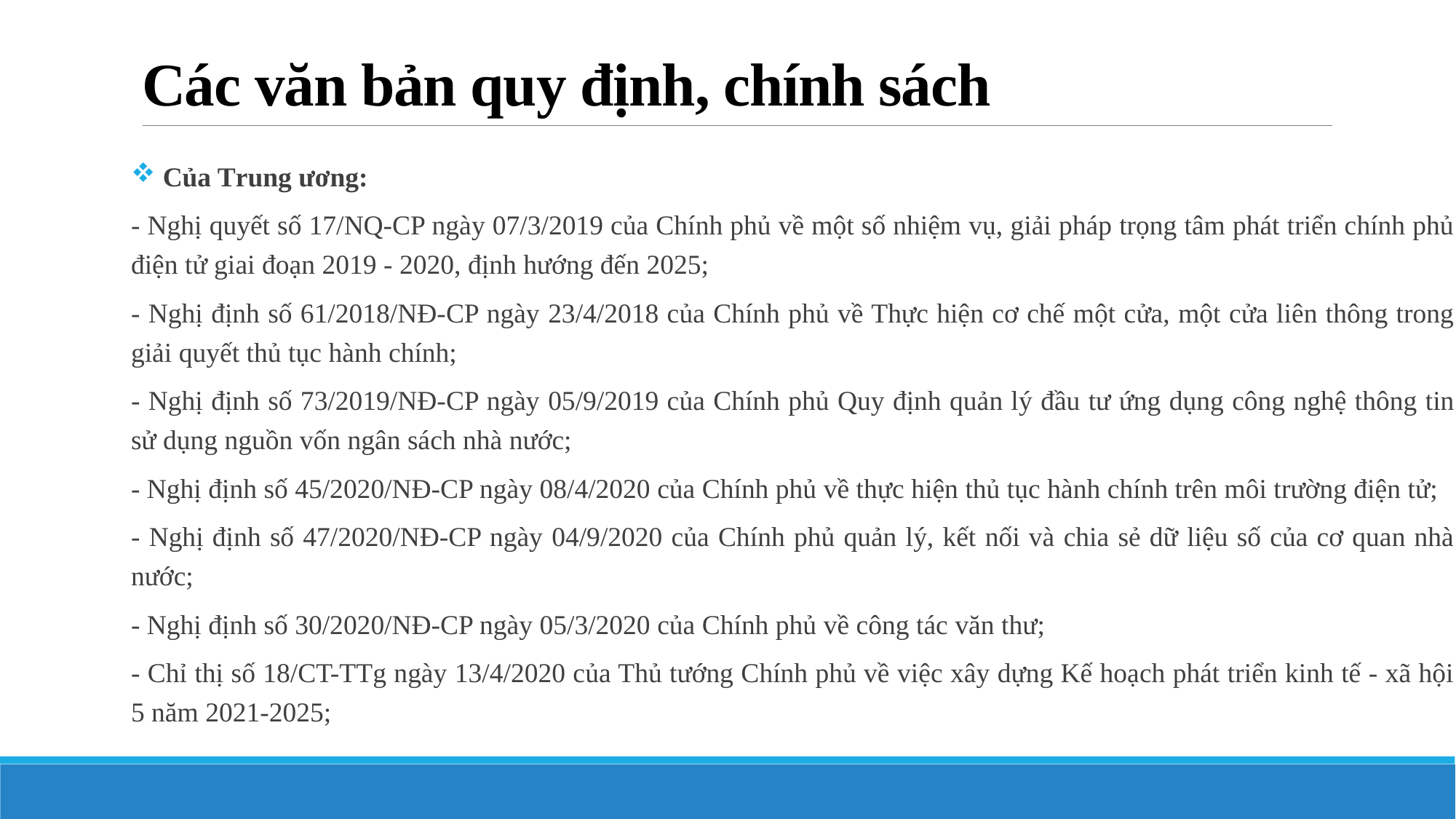

# Các văn bản quy định, chính sách
 Của Trung ương:
- Nghị quyết số 17/NQ-CP ngày 07/3/2019 của Chính phủ về một số nhiệm vụ, giải pháp trọng tâm phát triển chính phủ điện tử giai đoạn 2019 - 2020, định hướng đến 2025;
- Nghị định số 61/2018/NĐ-CP ngày 23/4/2018 của Chính phủ về Thực hiện cơ chế một cửa, một cửa liên thông trong giải quyết thủ tục hành chính;
- Nghị định số 73/2019/NĐ-CP ngày 05/9/2019 của Chính phủ Quy định quản lý đầu tư ứng dụng công nghệ thông tin sử dụng nguồn vốn ngân sách nhà nước;
- Nghị định số 45/2020/NĐ-CP ngày 08/4/2020 của Chính phủ về thực hiện thủ tục hành chính trên môi trường điện tử;
- Nghị định số 47/2020/NĐ-CP ngày 04/9/2020 của Chính phủ quản lý, kết nối và chia sẻ dữ liệu số của cơ quan nhà nước;
- Nghị định số 30/2020/NĐ-CP ngày 05/3/2020 của Chính phủ về công tác văn thư;
- Chỉ thị số 18/CT-TTg ngày 13/4/2020 của Thủ tướng Chính phủ về việc xây dựng Kế hoạch phát triển kinh tế - xã hội 5 năm 2021-2025;